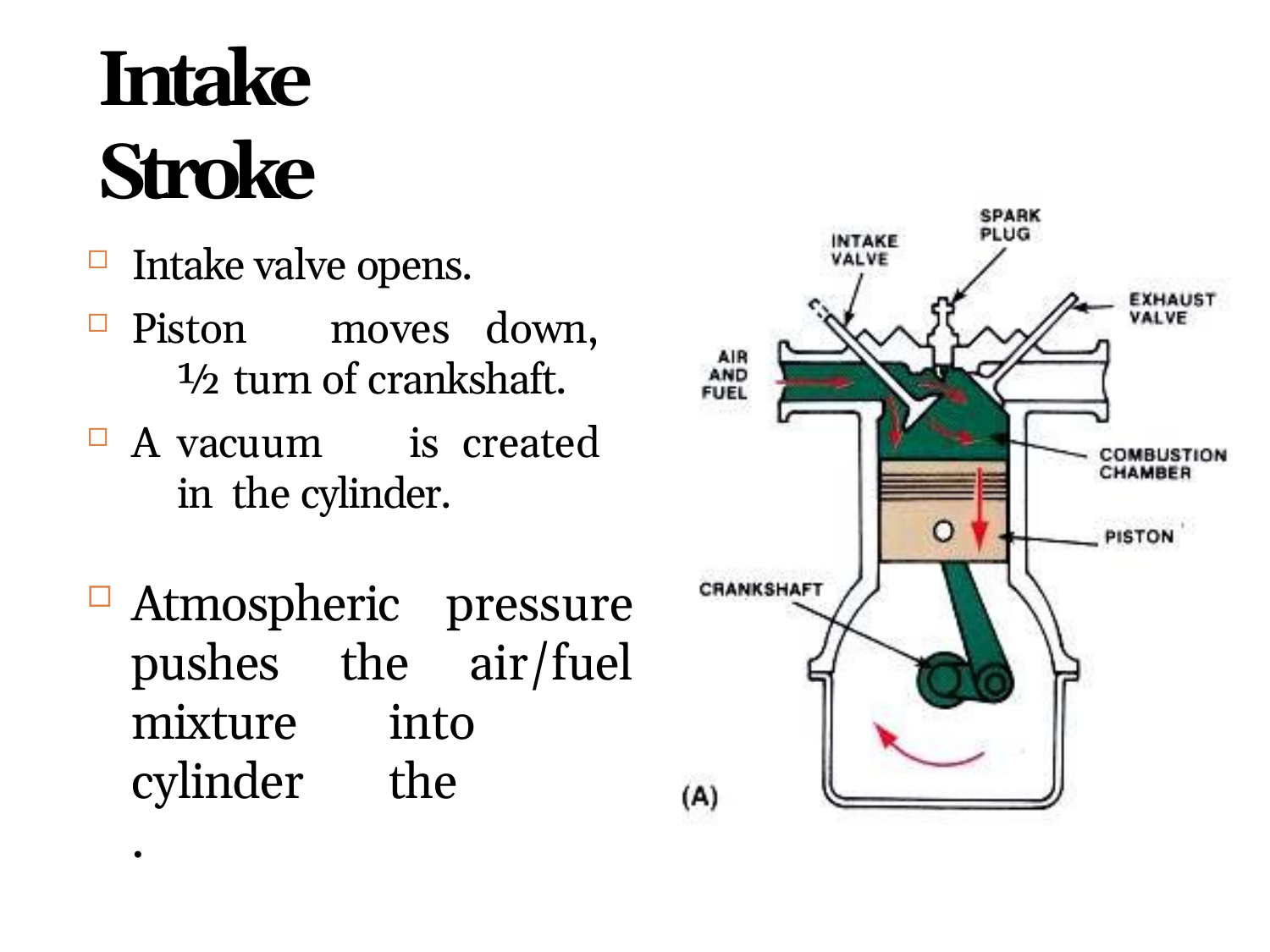

# Intake Stroke

11
Intake valve opens.
Piston	moves	down,	½  turn of crankshaft.
A	vacuum	is	created	in  the cylinder.
Atmospheric
pressure
the	air/fuel
pushes  mixture  cylinder.
into	the